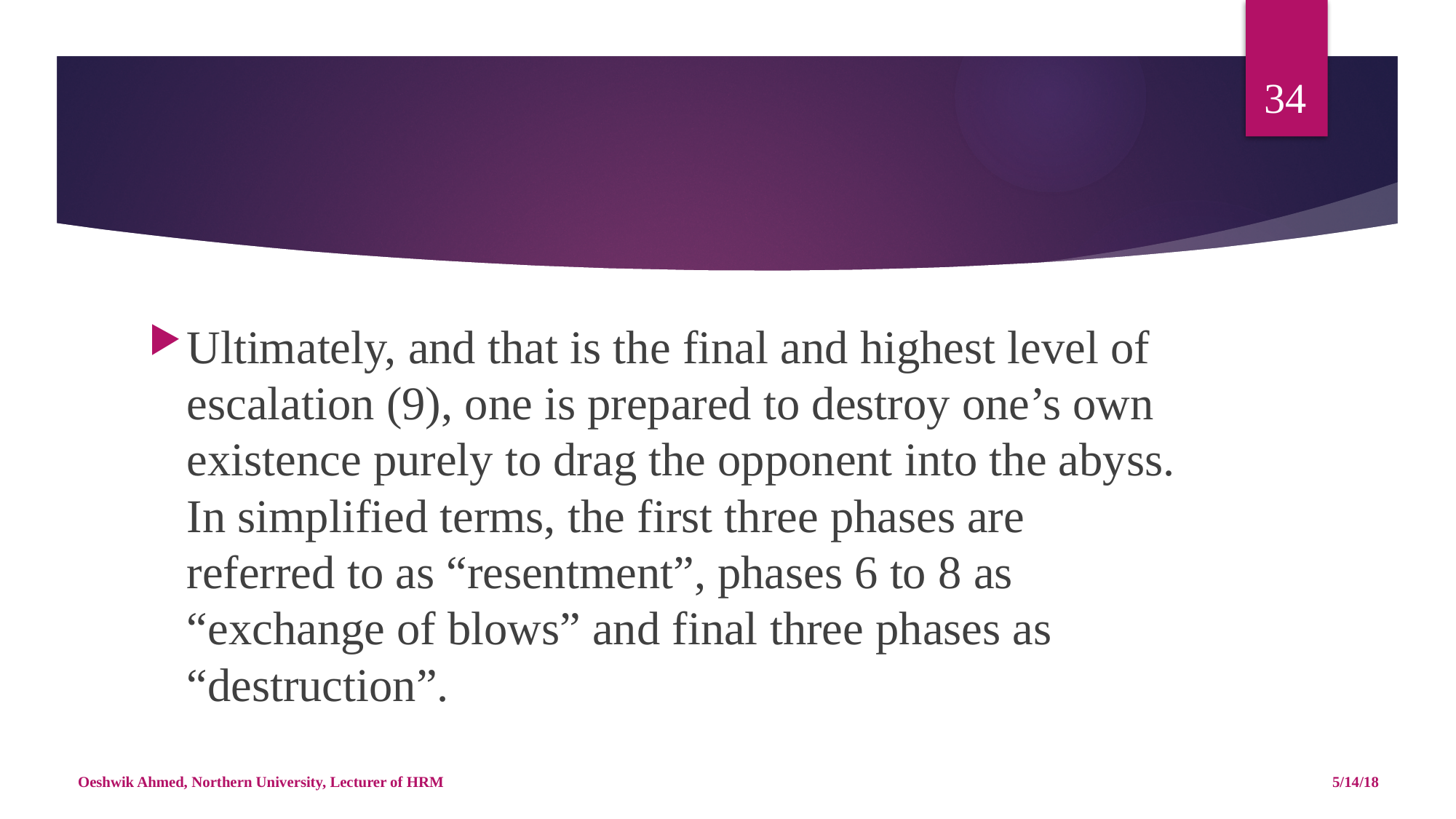

34
#
Ultimately, and that is the final and highest level of escalation (9), one is prepared to destroy one’s own existence purely to drag the opponent into the abyss. In simplified terms, the first three phases are referred to as “resentment”, phases 6 to 8 as “exchange of blows” and final three phases as “destruction”.

Oeshwik Ahmed, Northern University, Lecturer of HRM
5/14/18